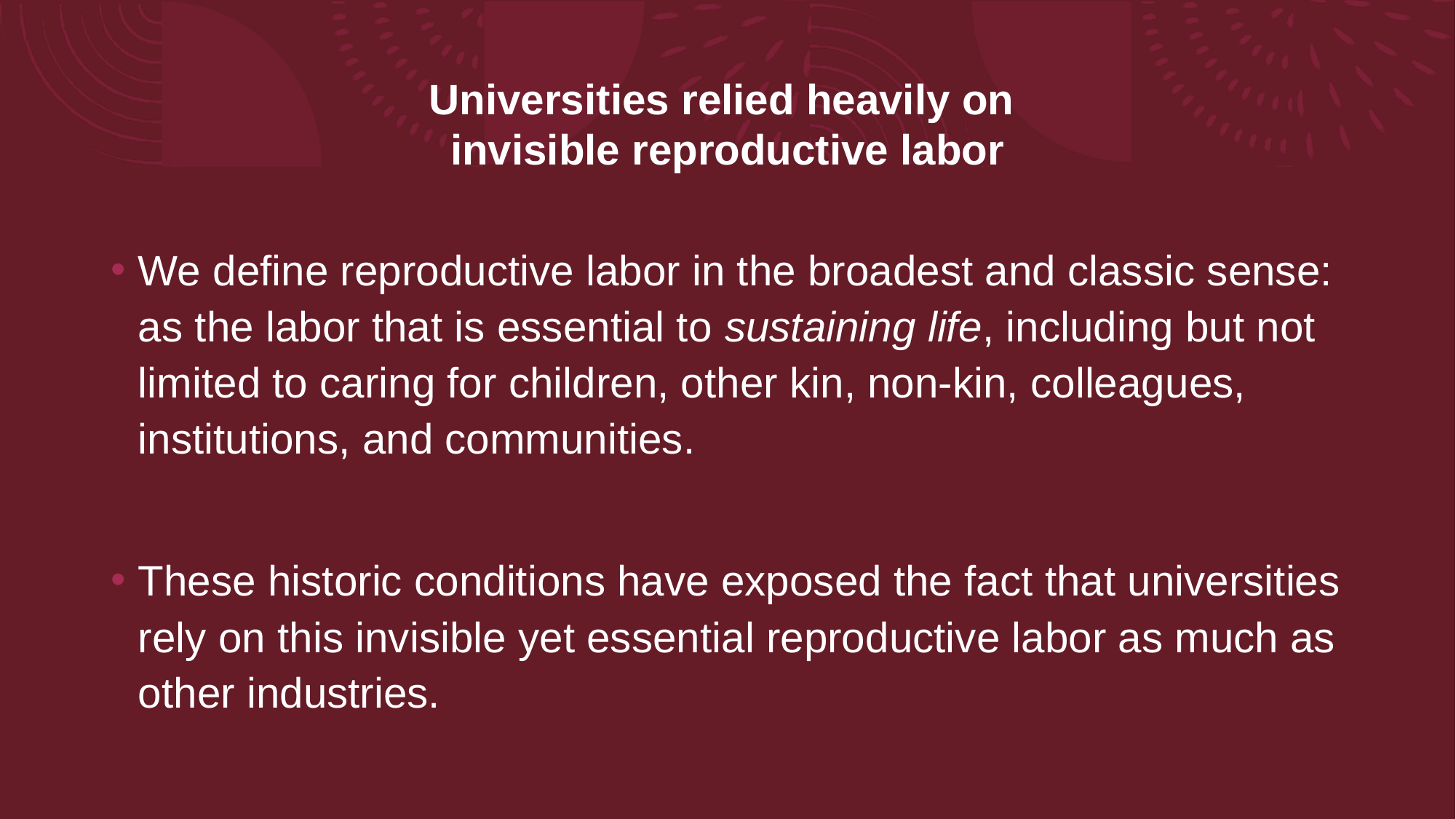

# Universities relied heavily on invisible reproductive labor
We define reproductive labor in the broadest and classic sense: as the labor that is essential to sustaining life, including but not limited to caring for children, other kin, non-kin, colleagues, institutions, and communities.

These historic conditions have exposed the fact that universities rely on this invisible yet essential reproductive labor as much as other industries.